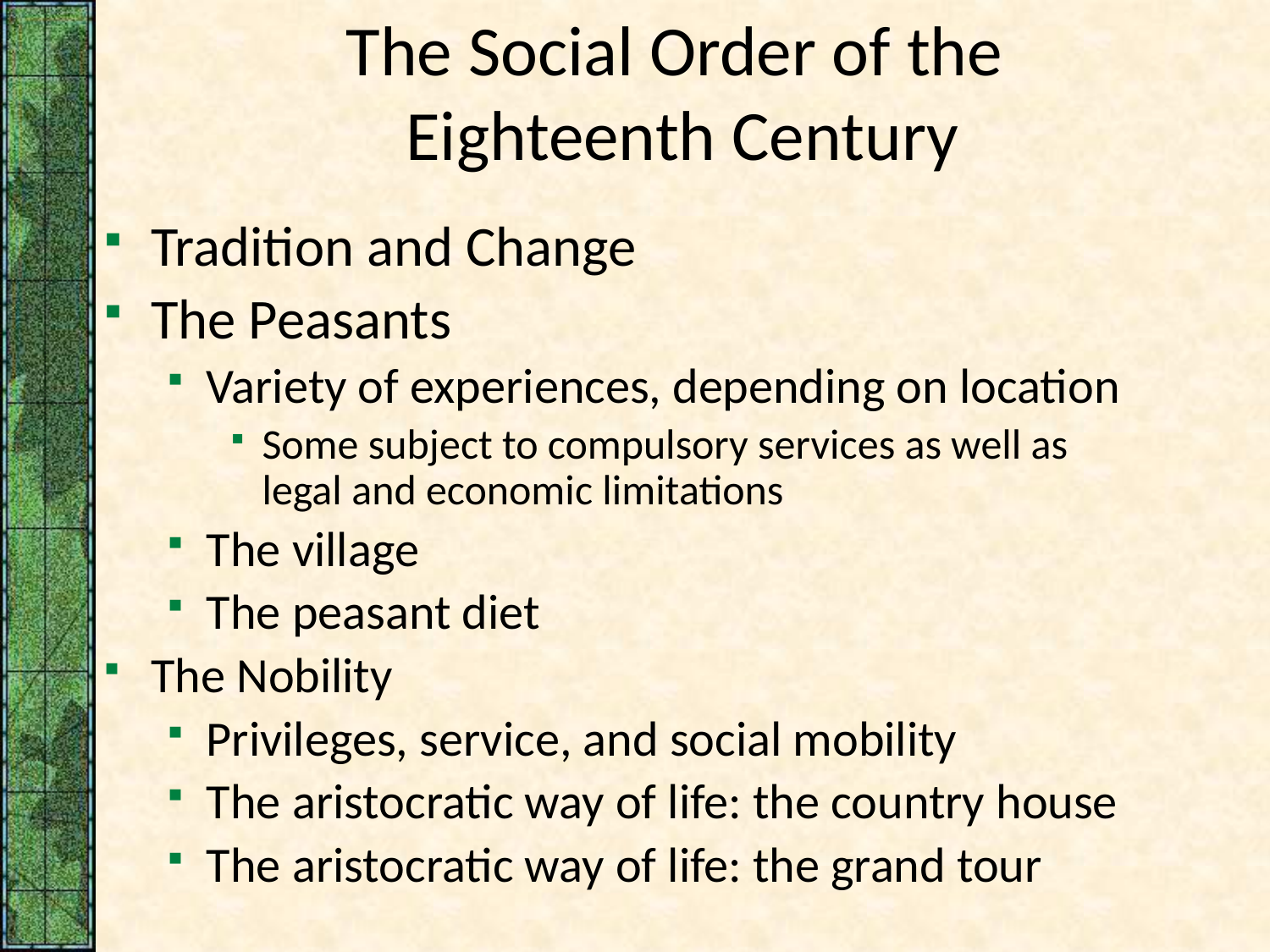

# The Social Order of the Eighteenth Century
Tradition and Change
The Peasants
Variety of experiences, depending on location
Some subject to compulsory services as well as legal and economic limitations
The village
The peasant diet
The Nobility
Privileges, service, and social mobility
The aristocratic way of life: the country house
The aristocratic way of life: the grand tour